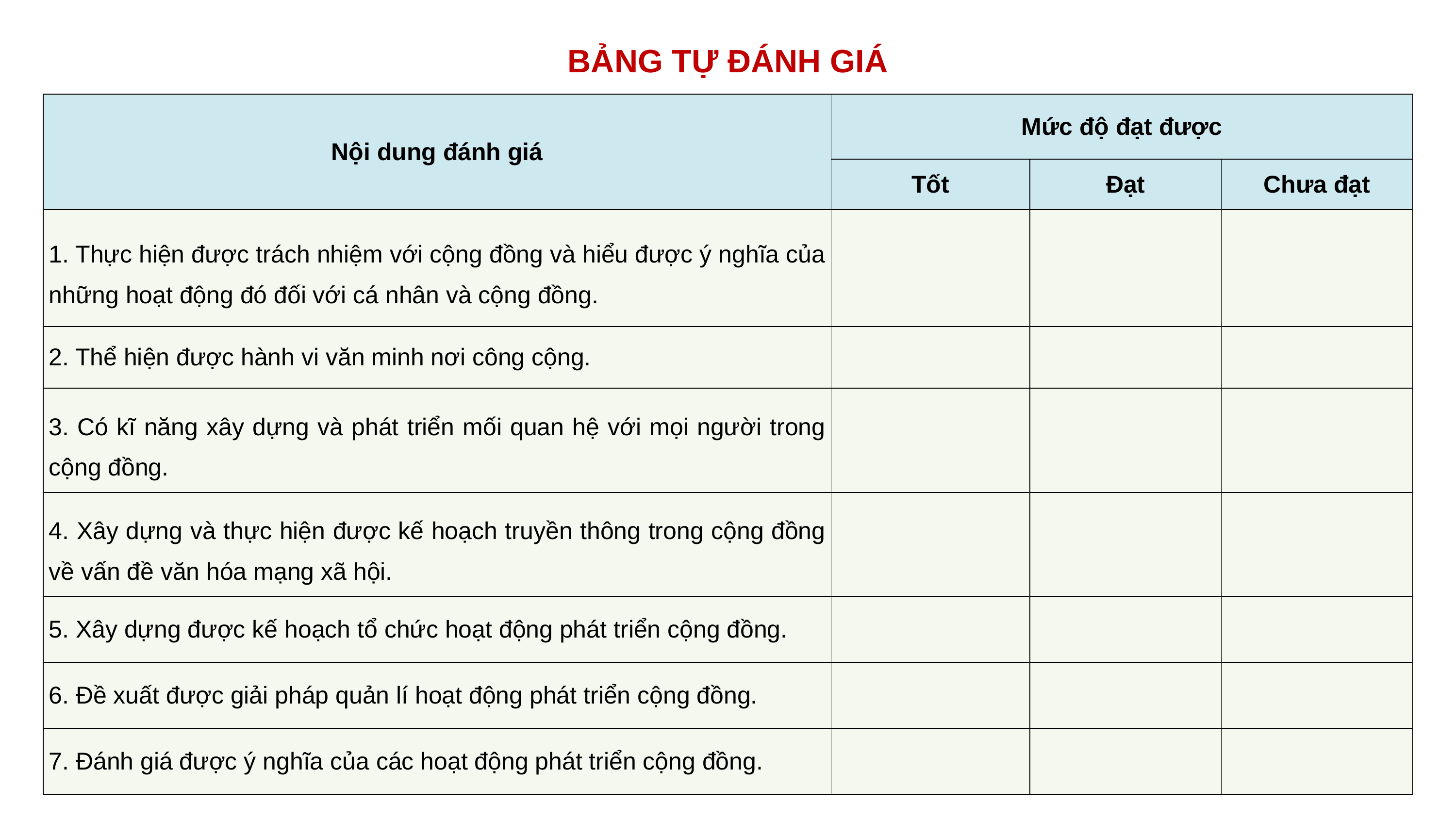

BẢNG TỰ ĐÁNH GIÁ
| Nội dung đánh giá | Mức độ đạt được |  |  |
| --- | --- | --- | --- |
|  | Tốt | Đạt | Chưa đạt |
| 1. Thực hiện được trách nhiệm với cộng đồng và hiểu được ý nghĩa của những hoạt động đó đối với cá nhân và cộng đồng. |  |  |  |
| 2. Thể hiện được hành vi văn minh nơi công cộng. |  |  |  |
| 3. Có kĩ năng xây dựng và phát triển mối quan hệ với mọi người trong cộng đồng. |  |  |  |
| 4. Xây dựng và thực hiện được kế hoạch truyền thông trong cộng đồng về vấn đề văn hóa mạng xã hội. |  |  |  |
| 5. Xây dựng được kế hoạch tổ chức hoạt động phát triển cộng đồng. |  |  |  |
| 6. Đề xuất được giải pháp quản lí hoạt động phát triển cộng đồng. |  |  |  |
| 7. Đánh giá được ý nghĩa của các hoạt động phát triển cộng đồng. |  |  |  |